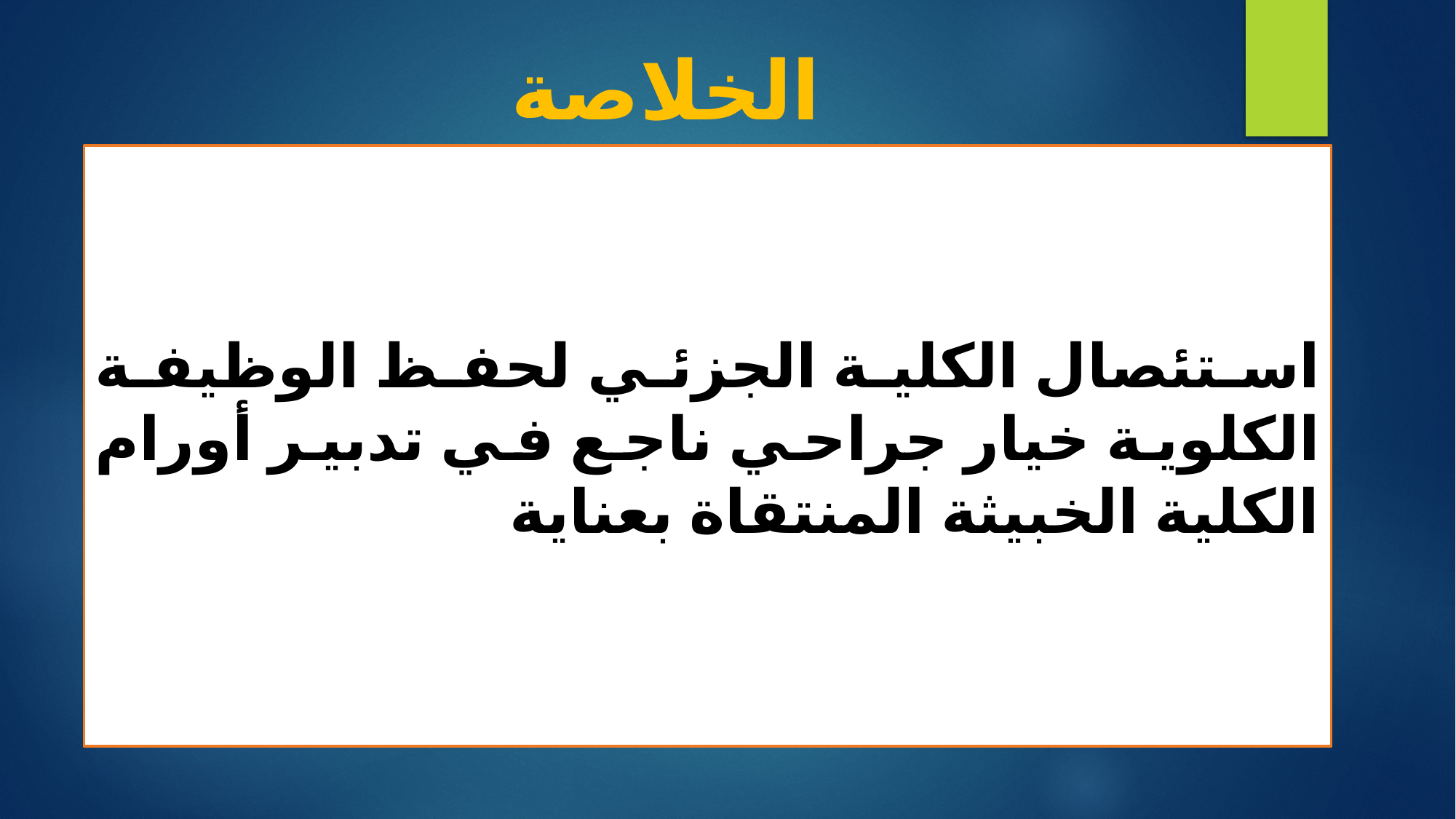

# الخلاصة

استئصال الكلية الجزئي لحفظ الوظيفة الكلوية خيار جراحي ناجع في تدبير أورام الكلية الخبيثة المنتقاة بعناية